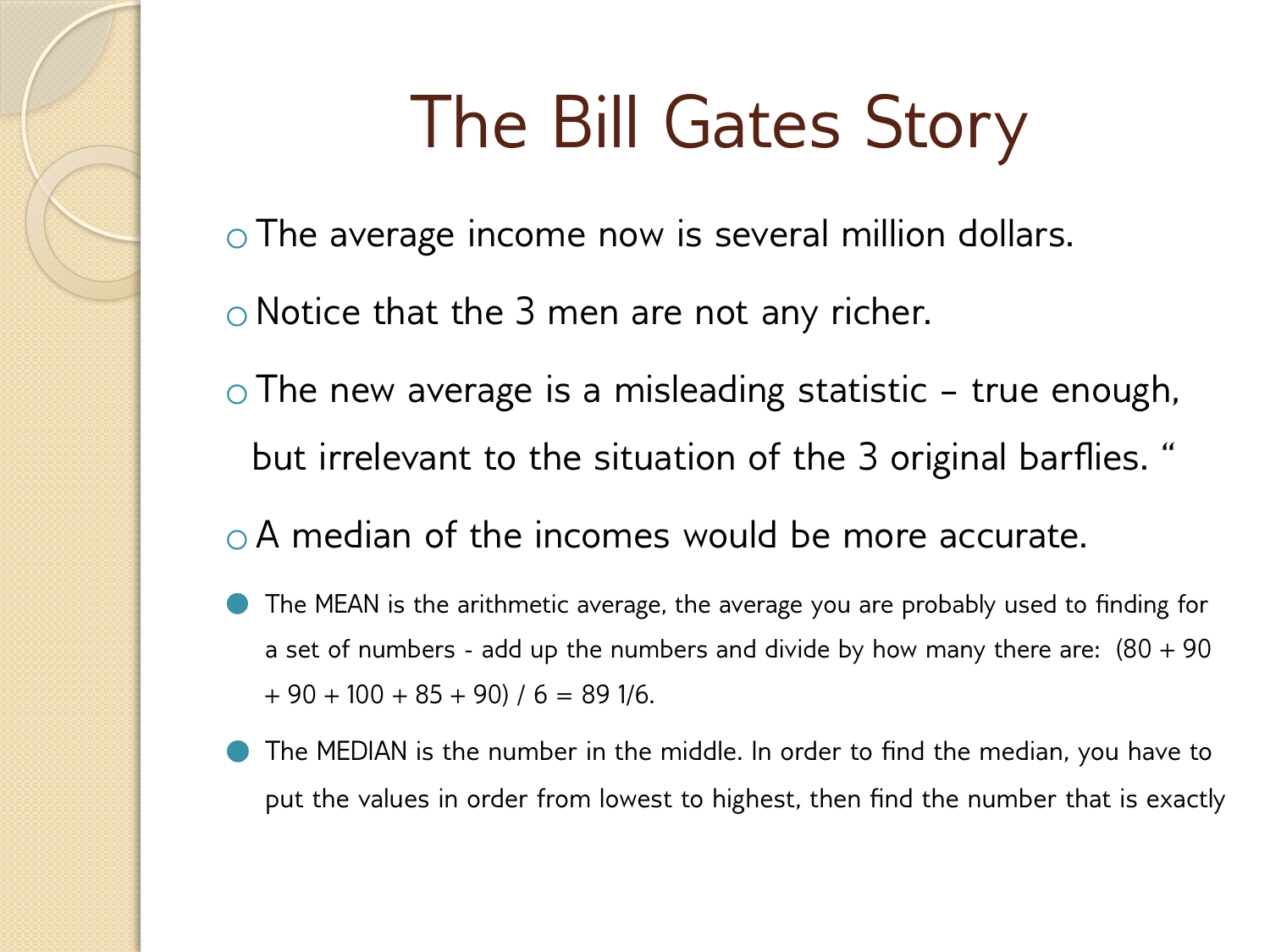

# The Bill Gates Story
The average income now is several million dollars.
Notice that the 3 men are not any richer.
The new average is a misleading statistic – true enough, but irrelevant to the situation of the 3 original barflies. “
A median of the incomes would be more accurate.
The MEAN is the arithmetic average, the average you are probably used to finding for a set of numbers - add up the numbers and divide by how many there are:  (80 + 90 + 90 + 100 + 85 + 90) / 6 = 89 1/6.
The MEDIAN is the number in the middle. In order to find the median, you have to put the values in order from lowest to highest, then find the number that is exactly